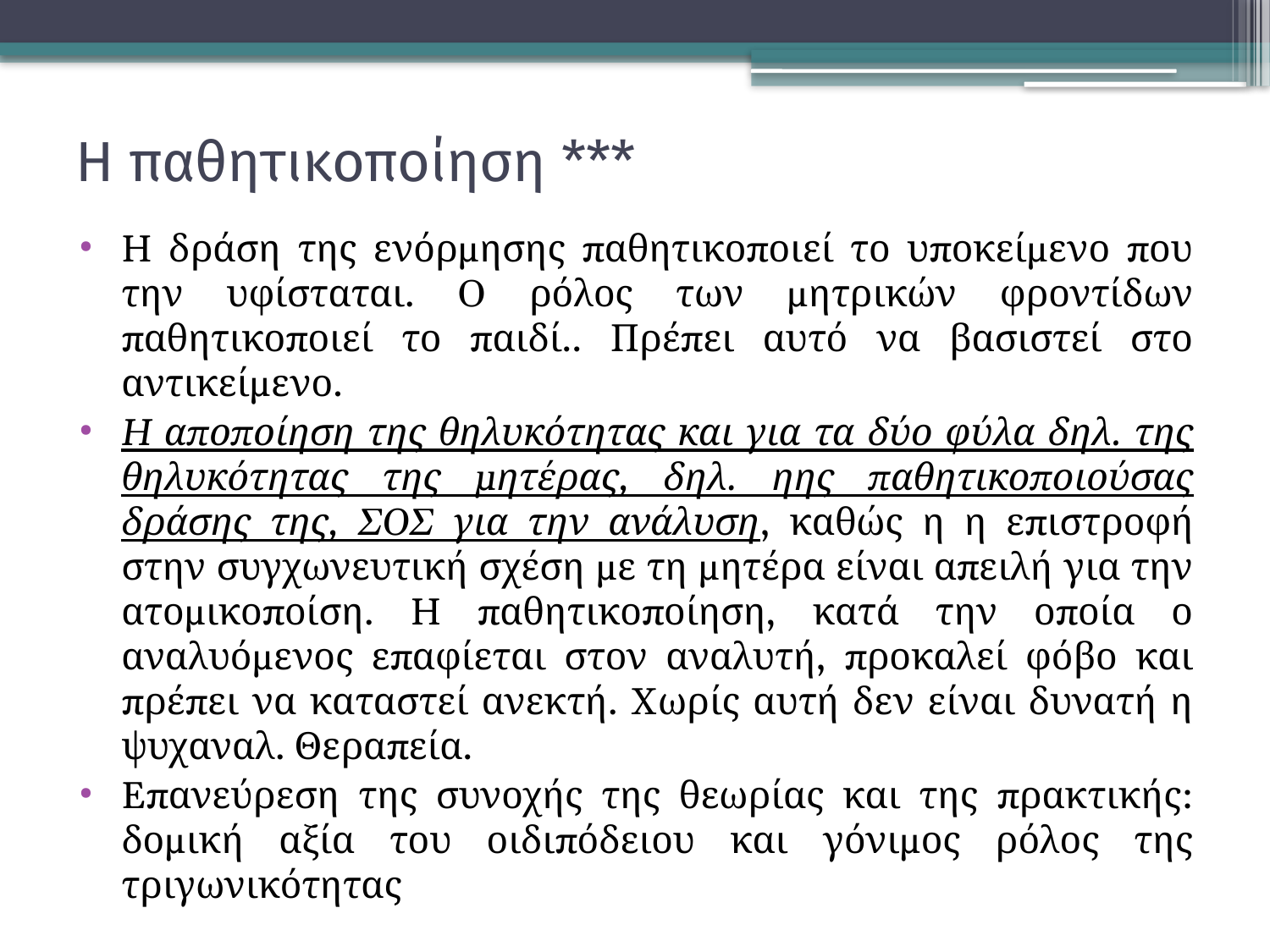

# Η παθητικοποίηση ***
Η δράση της ενόρμησης παθητικοποιεί το υποκείμενο που την υφίσταται. Ο ρόλος των μητρικών φροντίδων παθητικοποιεί το παιδί.. Πρέπει αυτό να βασιστεί στο αντικείμενο.
Η αποποίηση της θηλυκότητας και για τα δύο φύλα δηλ. της θηλυκότητας της μητέρας, δηλ. ηης παθητικοποιούσας δράσης της, ΣΟΣ για την ανάλυση, καθώς η η επιστροφή στην συγχωνευτική σχέση με τη μητέρα είναι απειλή για την ατομικοποίση. Η παθητικοποίηση, κατά την οποία ο αναλυόμενος επαφίεται στον αναλυτή, προκαλεί φόβο και πρέπει να καταστεί ανεκτή. Χωρίς αυτή δεν είναι δυνατή η ψυχαναλ. Θεραπεία.
Επανεύρεση της συνοχής της θεωρίας και της πρακτικής: δομική αξία του οιδιπόδειου και γόνιμος ρόλος της τριγωνικότητας